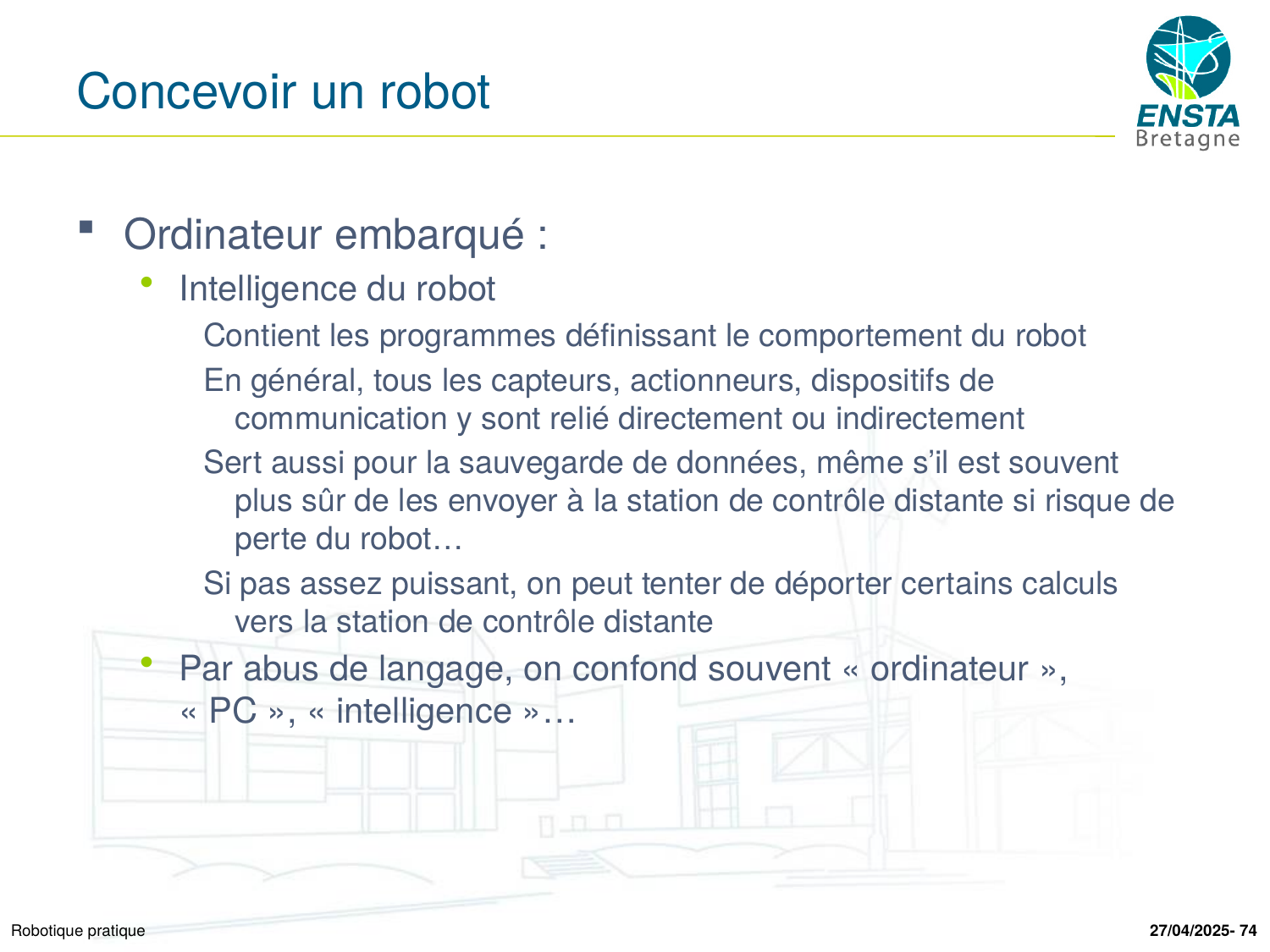

# Concevoir un robot
Ordinateur embarqué :
Intelligence du robot
Contient les programmes définissant le comportement du robot
En général, tous les capteurs, actionneurs, dispositifs de communication y sont relié directement ou indirectement
Sert aussi pour la sauvegarde de données, même s’il est souvent plus sûr de les envoyer à la station de contrôle distante si risque de perte du robot…
Si pas assez puissant, on peut tenter de déporter certains calculs vers la station de contrôle distante
Par abus de langage, on confond souvent « ordinateur », « PC », « intelligence »…